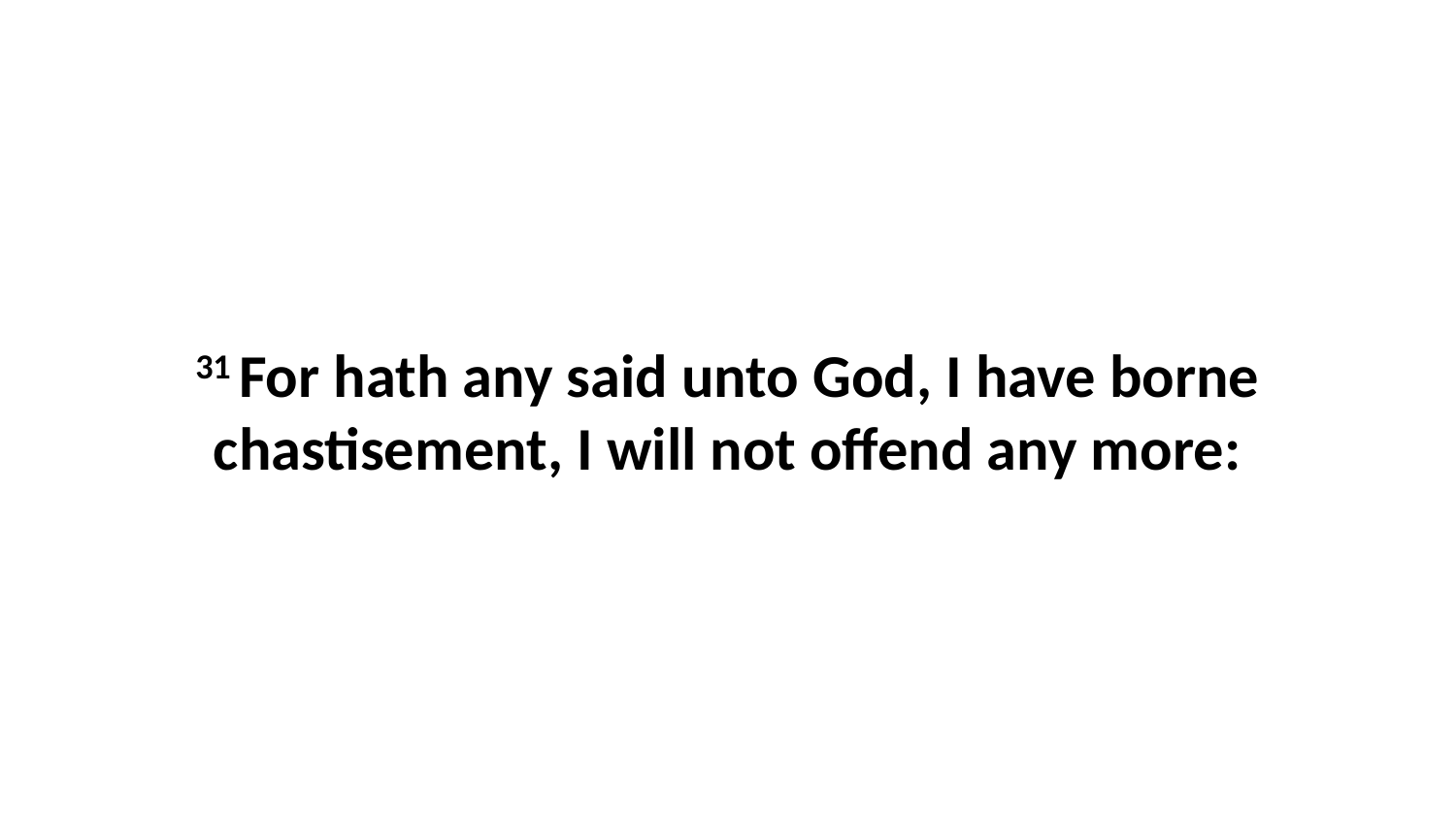

31 For hath any said unto God, I have borne chastisement, I will not offend any more: